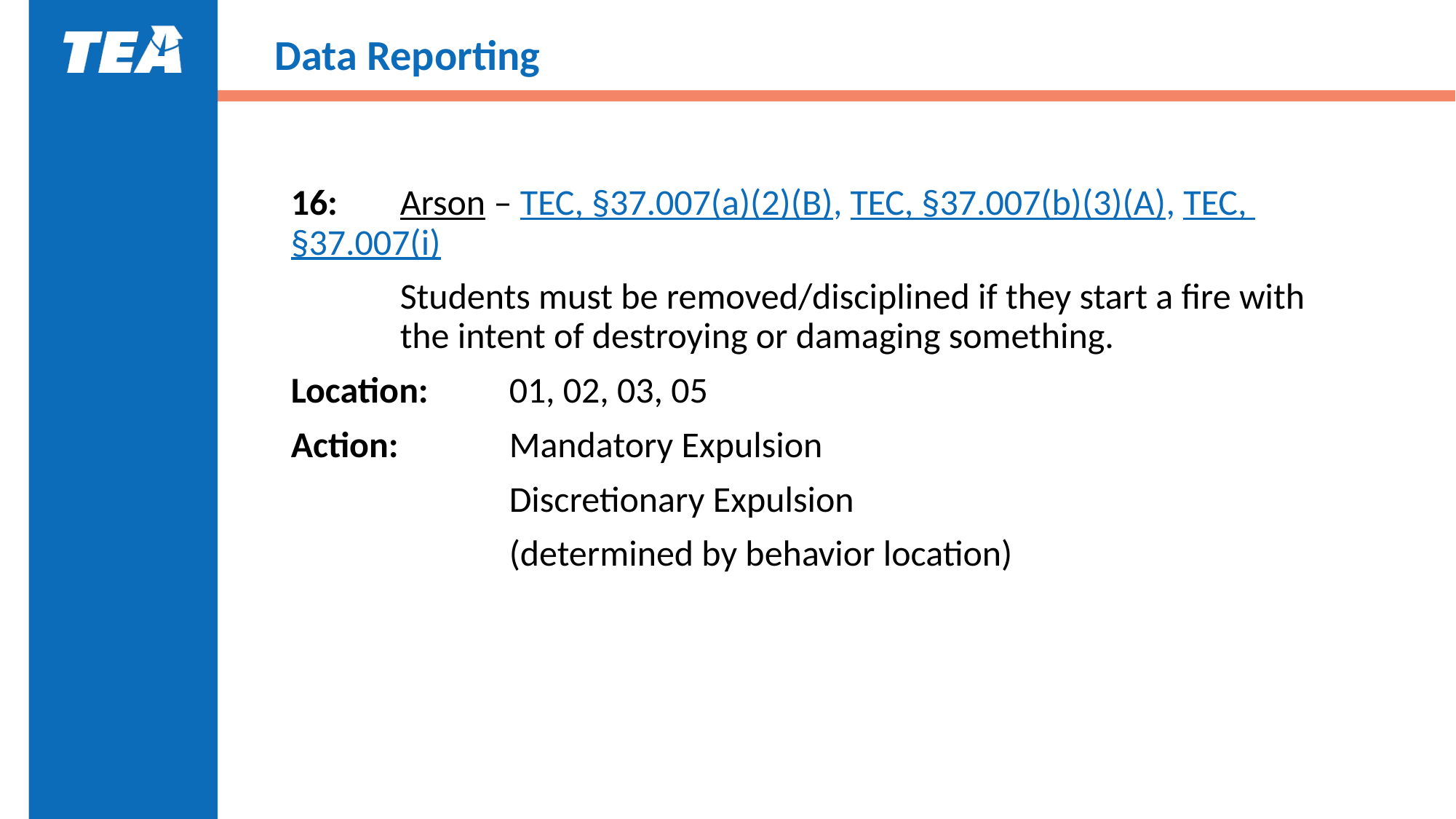

# Data Reporting
16:	Arson – TEC, §37.007(a)(2)(B), TEC, §37.007(b)(3)(A), TEC, 	§37.007(i)
	Students must be removed/disciplined if they start a fire with 	the intent of destroying or damaging something.
Location:	01, 02, 03, 05
Action:		Mandatory Expulsion
		Discretionary Expulsion
		(determined by behavior location)